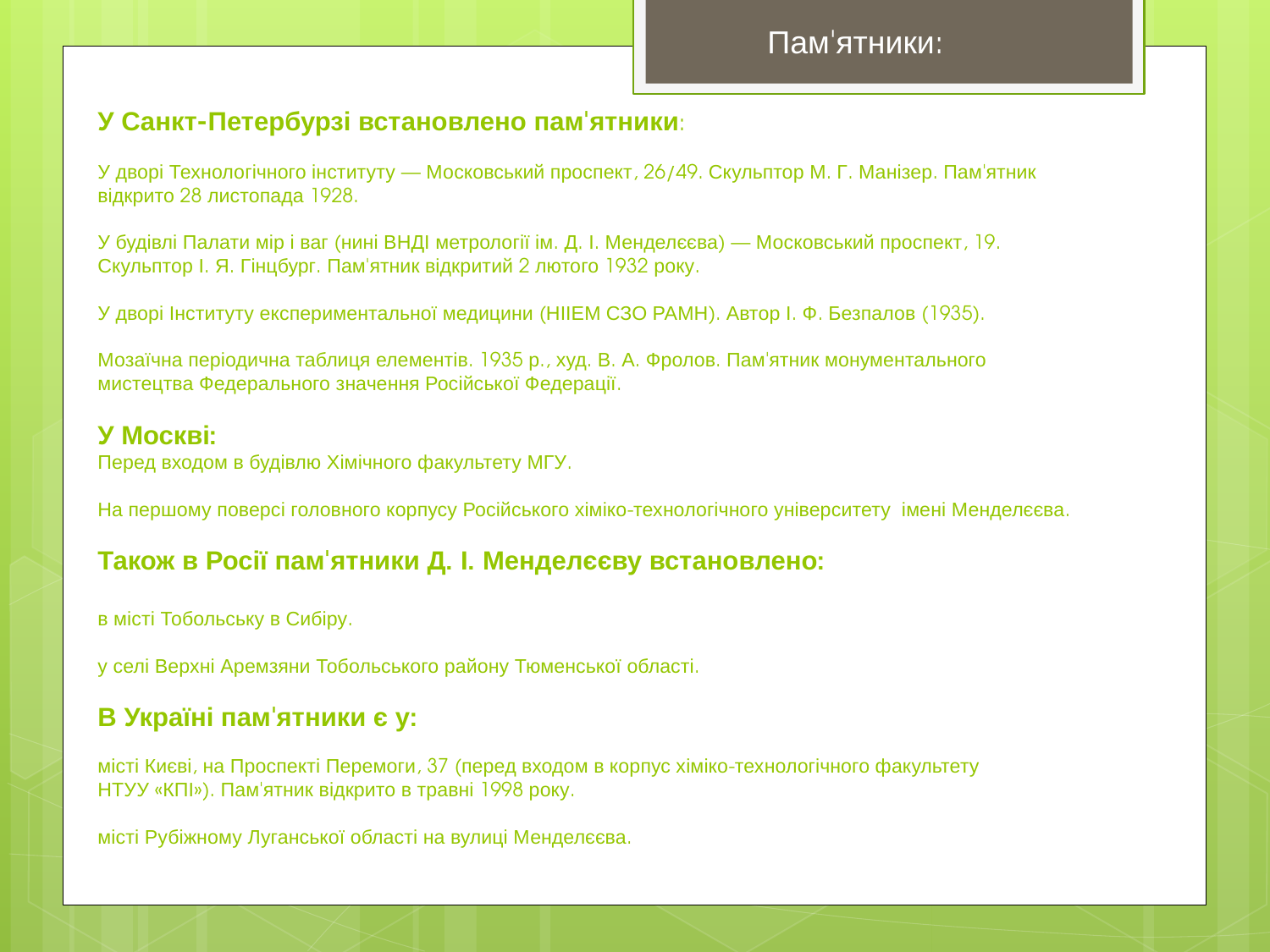

Пам'ятники:

# У Санкт-Петербурзі встановлено пам'ятники: У дворі Технологічного інституту — Московський проспект, 26/49. Скульптор М. Г. Манізер. Пам'ятник відкрито 28 листопада 1928. У будівлі Палати мір і ваг (нині ВНДІ метрології ім. Д. І. Менделєєва) — Московський проспект, 19. Скульптор І. Я. Гінцбург. Пам'ятник відкритий 2 лютого 1932 року. У дворі Інституту експериментальної медицини (НІІЕМ СЗО РАМН). Автор І. Ф. Безпалов (1935). Мозаїчна періодична таблиця елементів. 1935 р., худ. В. А. Фролов. Пам'ятник монументального мистецтва Федерального значення Російської Федерації. У Москві: Перед входом в будівлю Хімічного факультету МГУ. На першому поверсі головного корпусу Російського хіміко-технологічного університету  імені Менделєєва. Також в Росії пам'ятники Д. І. Менделєєву встановлено: в місті Тобольську в Сибіру. у селі Верхні Аремзяни Тобольського району Тюменської області. В Україні пам'ятники є у: місті Києві, на Проспекті Перемоги, 37 (перед входом в корпус хіміко-технологічного факультету НТУУ «КПІ»). Пам'ятник відкрито в травні 1998 року. місті Рубіжному Луганської області на вулиці Менделєєва.